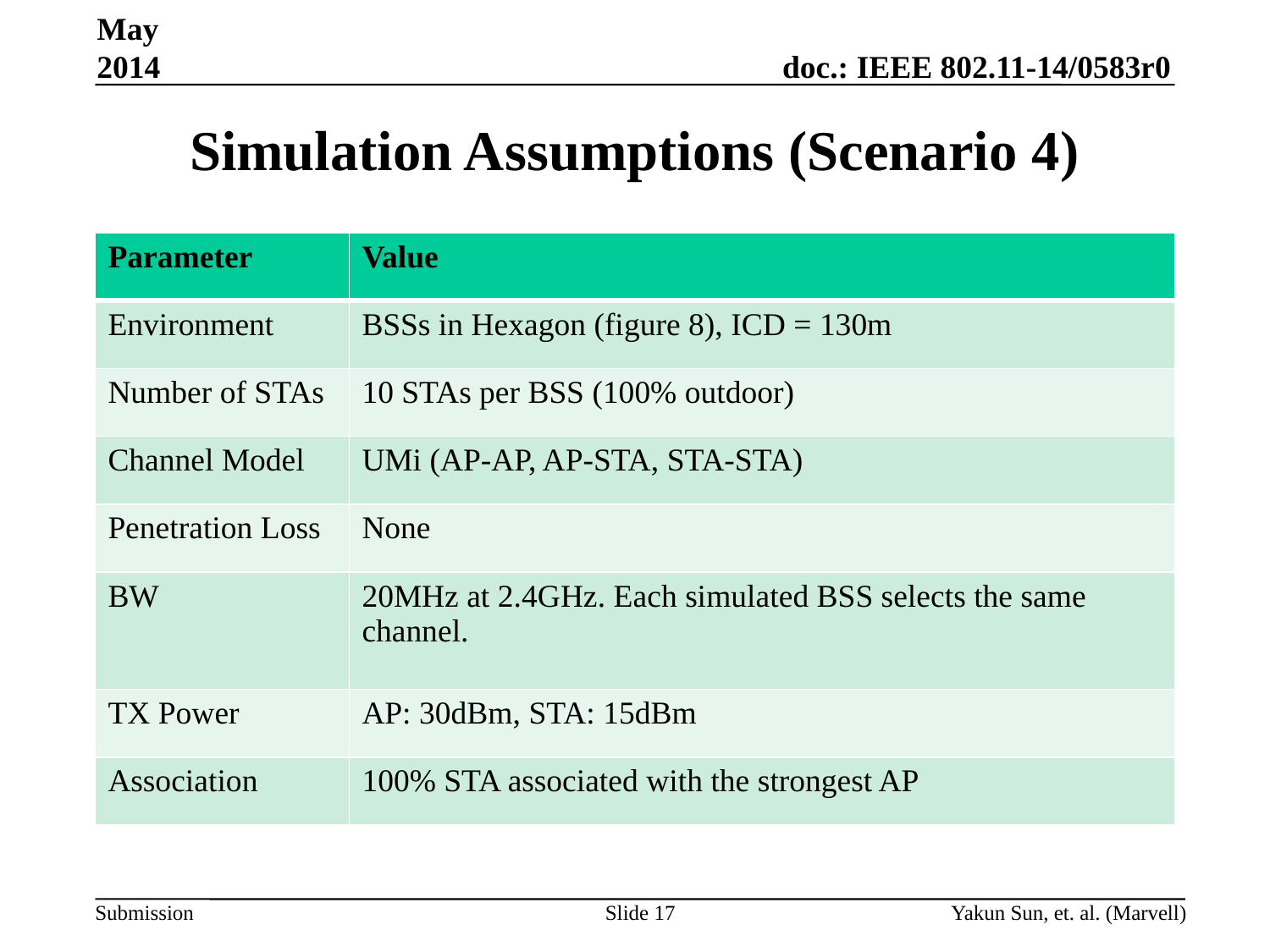

May 2014
# Simulation Assumptions (Scenario 4)
| Parameter | Value |
| --- | --- |
| Environment | BSSs in Hexagon (figure 8), ICD = 130m |
| Number of STAs | 10 STAs per BSS (100% outdoor) |
| Channel Model | UMi (AP-AP, AP-STA, STA-STA) |
| Penetration Loss | None |
| BW | 20MHz at 2.4GHz. Each simulated BSS selects the same channel. |
| TX Power | AP: 30dBm, STA: 15dBm |
| Association | 100% STA associated with the strongest AP |
Slide 17
Yakun Sun, et. al. (Marvell)